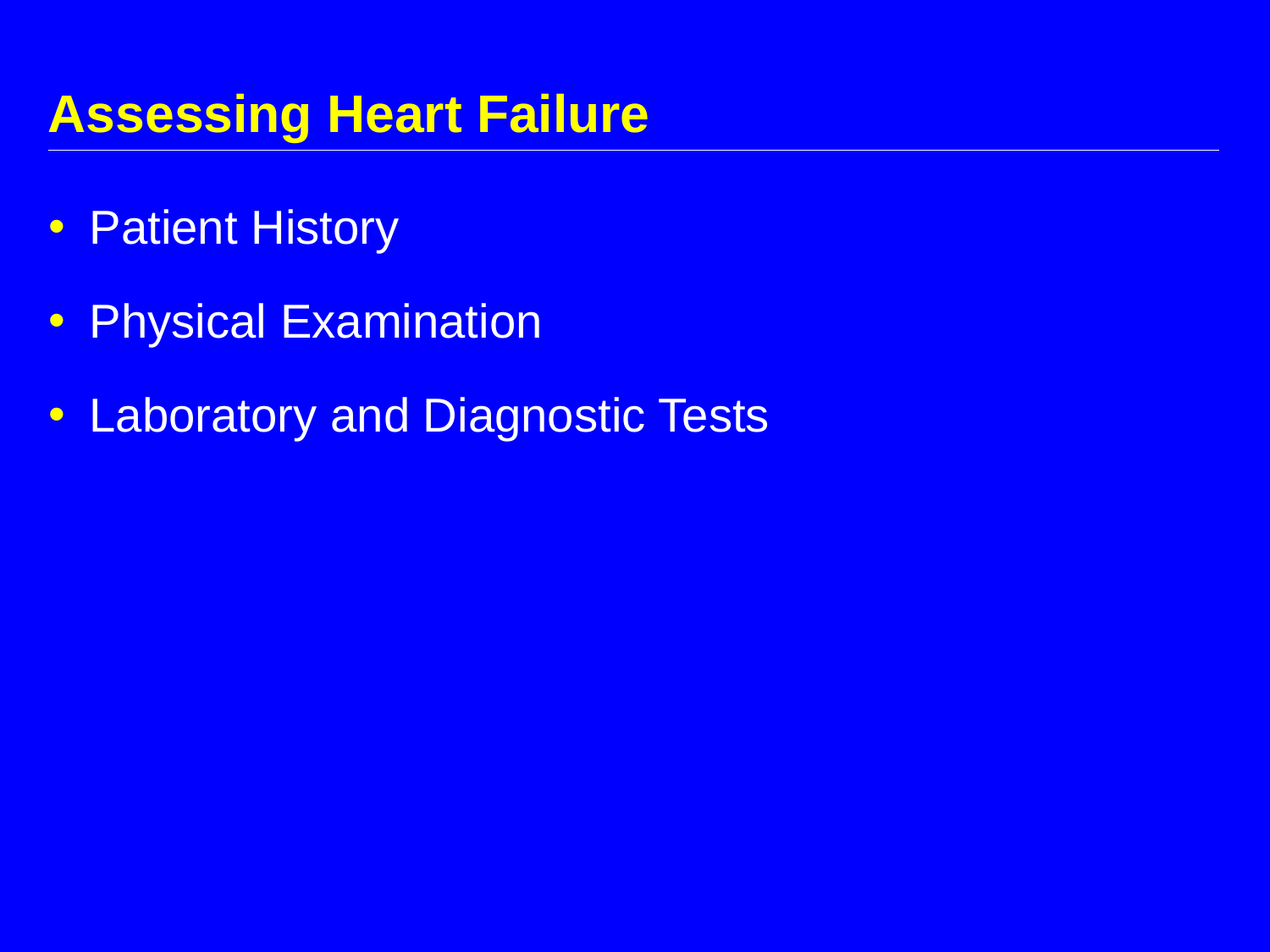

# Assessing Heart Failure
Patient History
Physical Examination
Laboratory and Diagnostic Tests